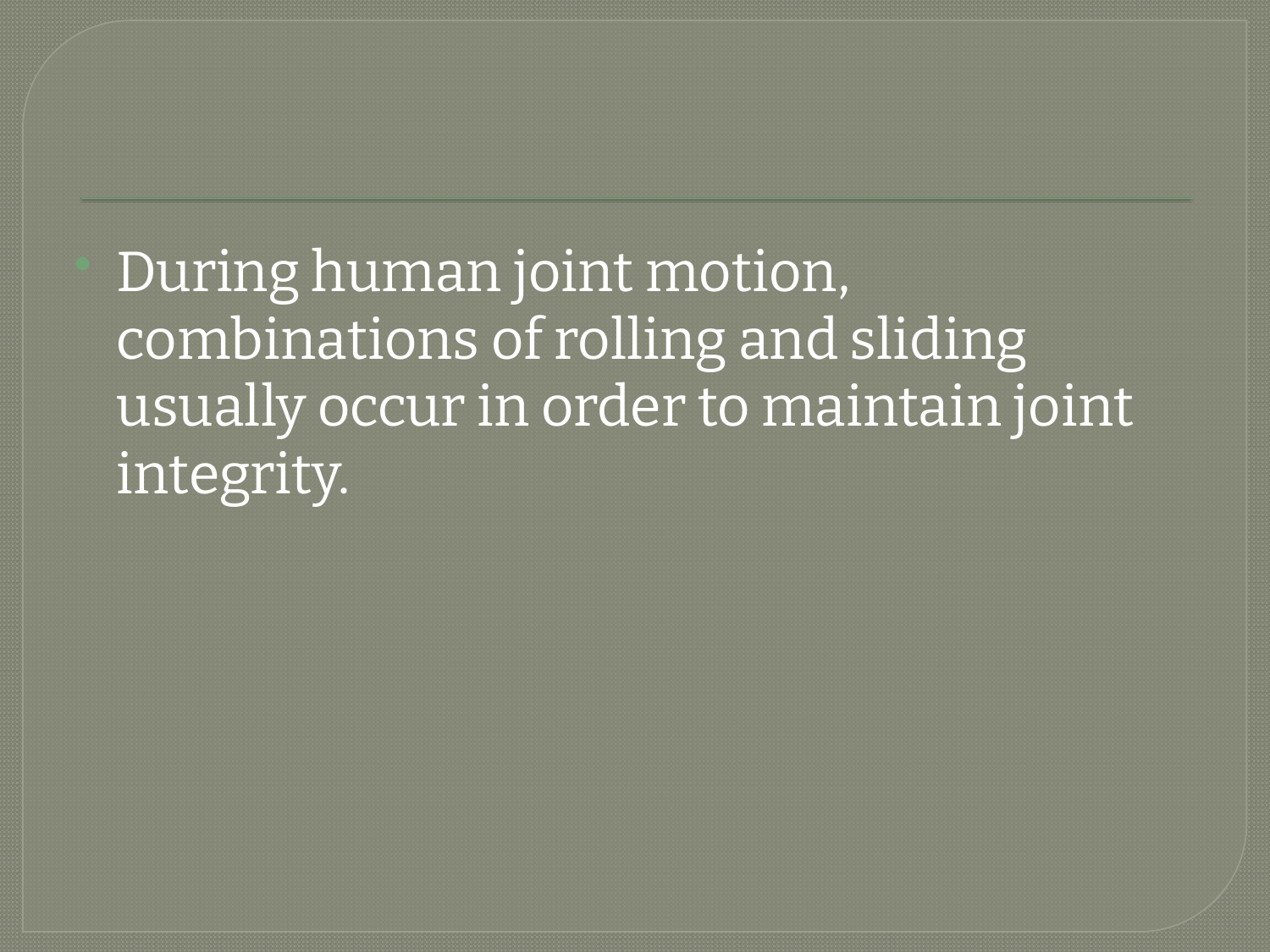

#
During human joint motion, combinations of rolling and sliding usually occur in order to maintain joint integrity.